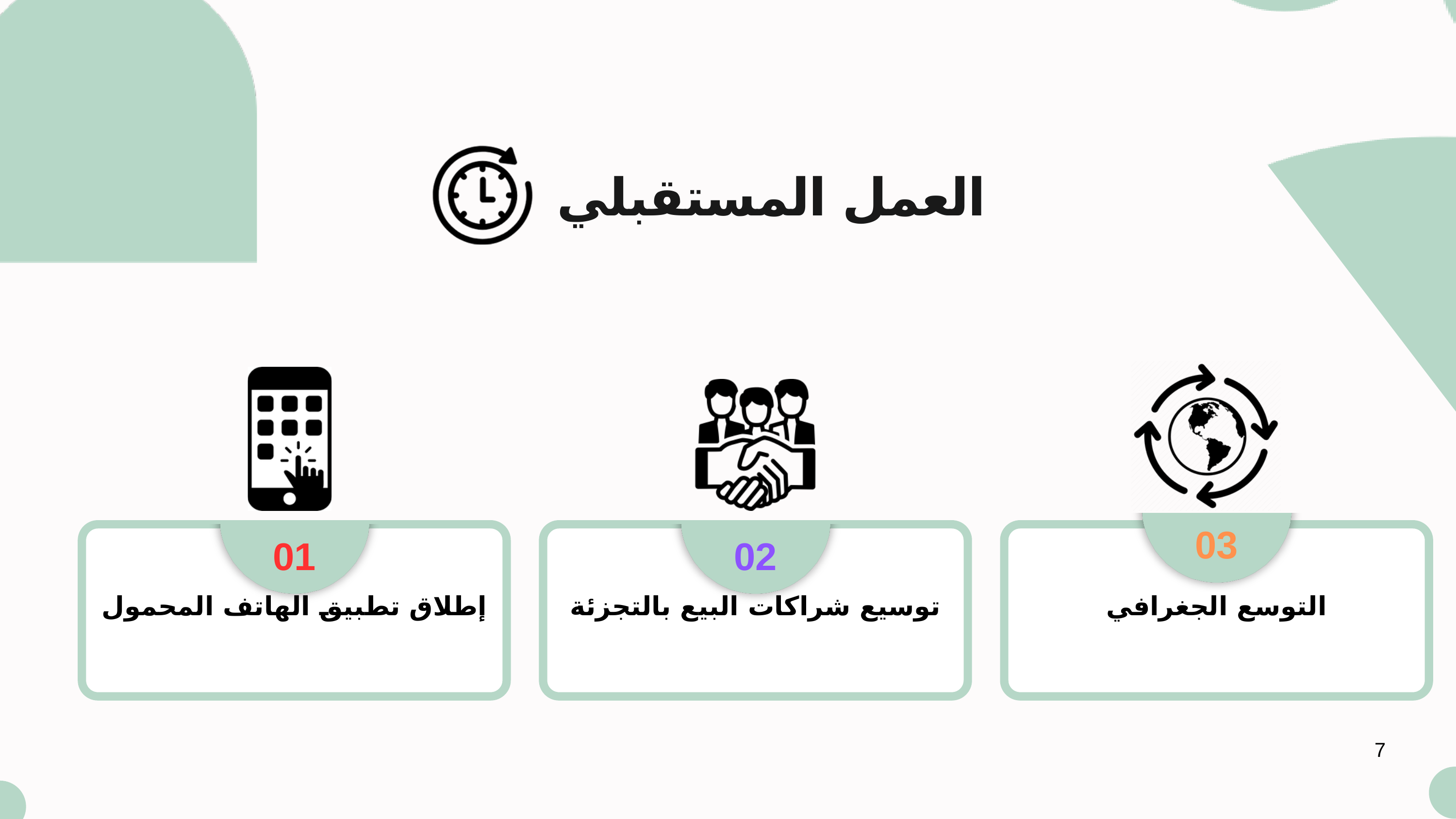

العمل المستقبلي

03

إطلاق تطبيق الهاتف المحمول

توسيع شراكات البيع بالتجزئة

التوسع الجغرافي
01
02
7